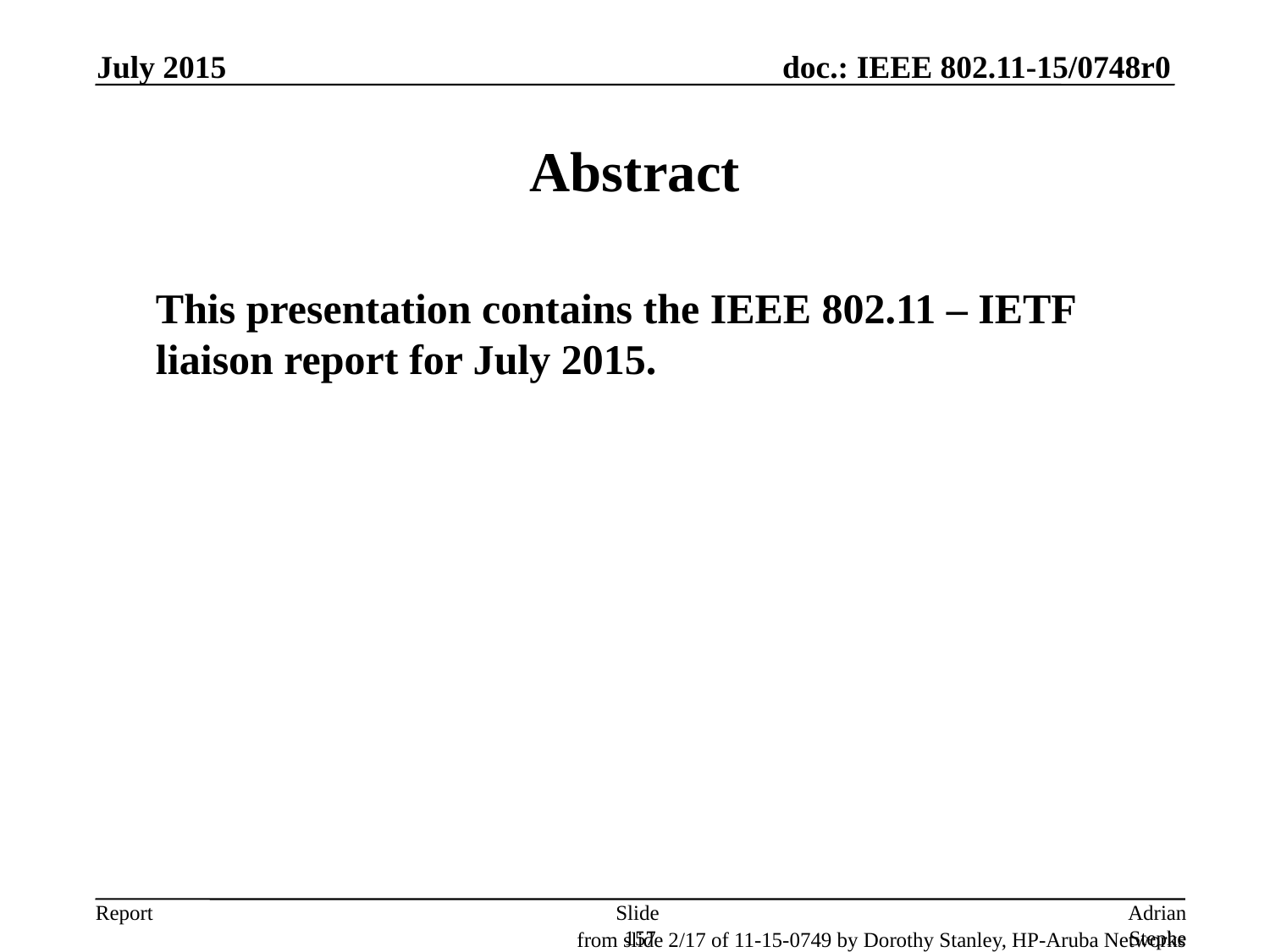

July 2015
# Abstract
	This presentation contains the IEEE 802.11 – IETF liaison report for July 2015.
Slide 157
Adrian Stephens, Intel
from slide 2/17 of 11-15-0749 by Dorothy Stanley, HP-Aruba Networks